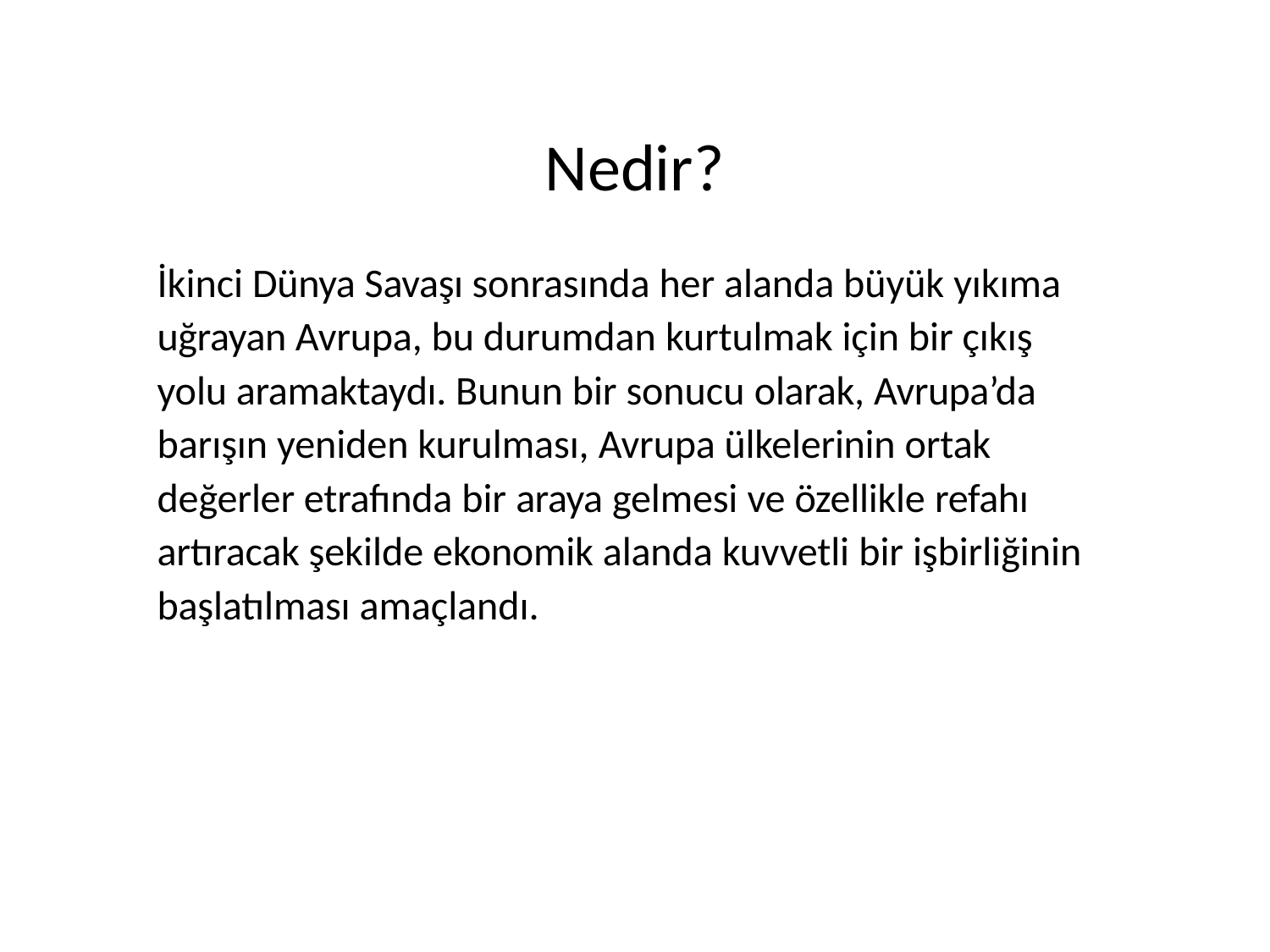

# Nedir?
İkinci Dünya Savaşı sonrasında her alanda büyük yıkıma  uğrayan Avrupa, bu durumdan kurtulmak için bir çıkış  yolu aramaktaydı. Bunun bir sonucu olarak, Avrupa’da  barışın yeniden kurulması, Avrupa ülkelerinin ortak  değerler etrafında bir araya gelmesi ve özellikle refahı  artıracak şekilde ekonomik alanda kuvvetli bir işbirliğinin  başlatılması amaçlandı.